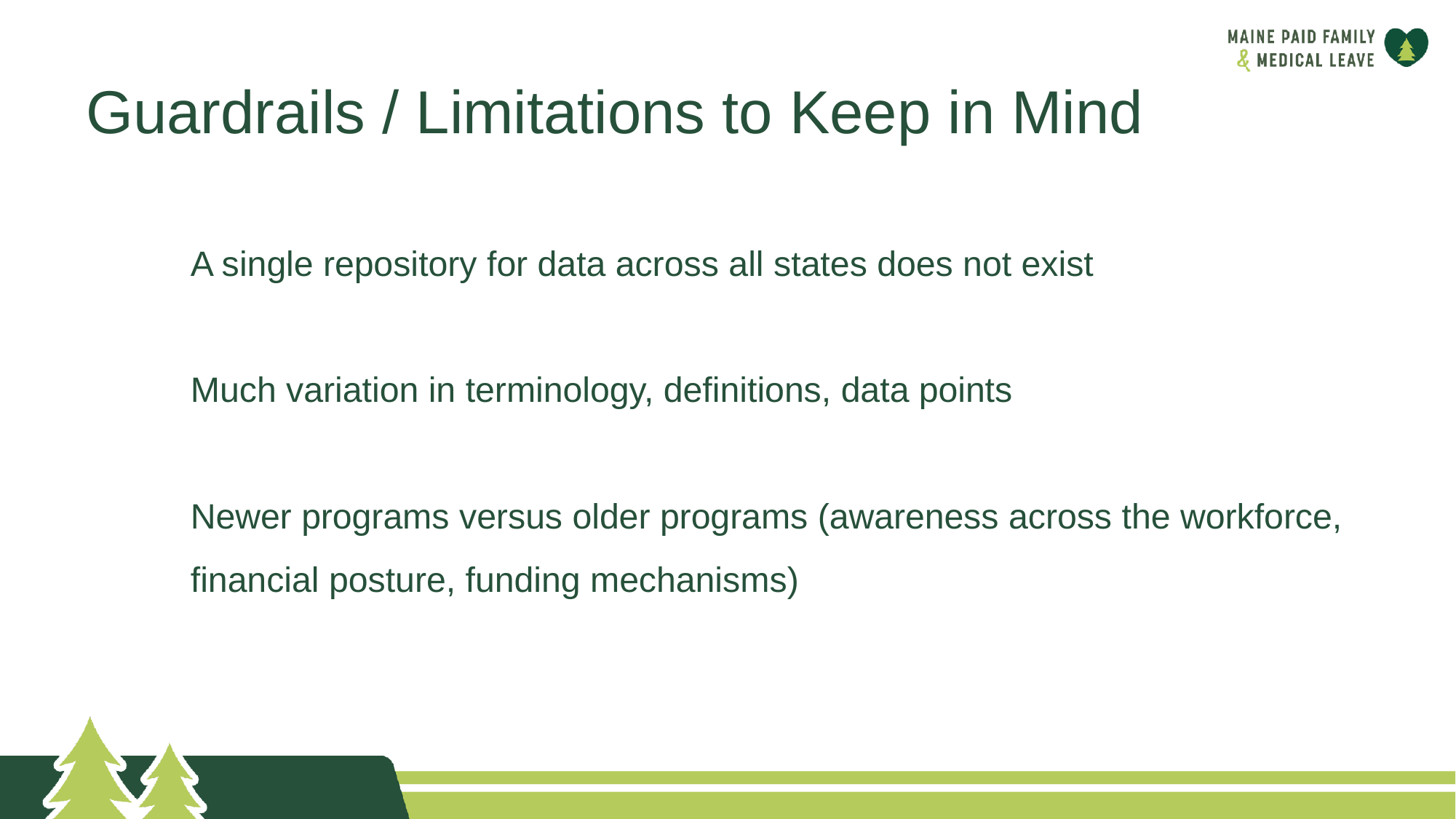

Guardrails / Limitations to Keep in Mind

# A single repository for data across all states does not exist Much variation in terminology, definitions, data points Newer programs versus older programs (awareness across the workforce, financial posture, funding mechanisms)